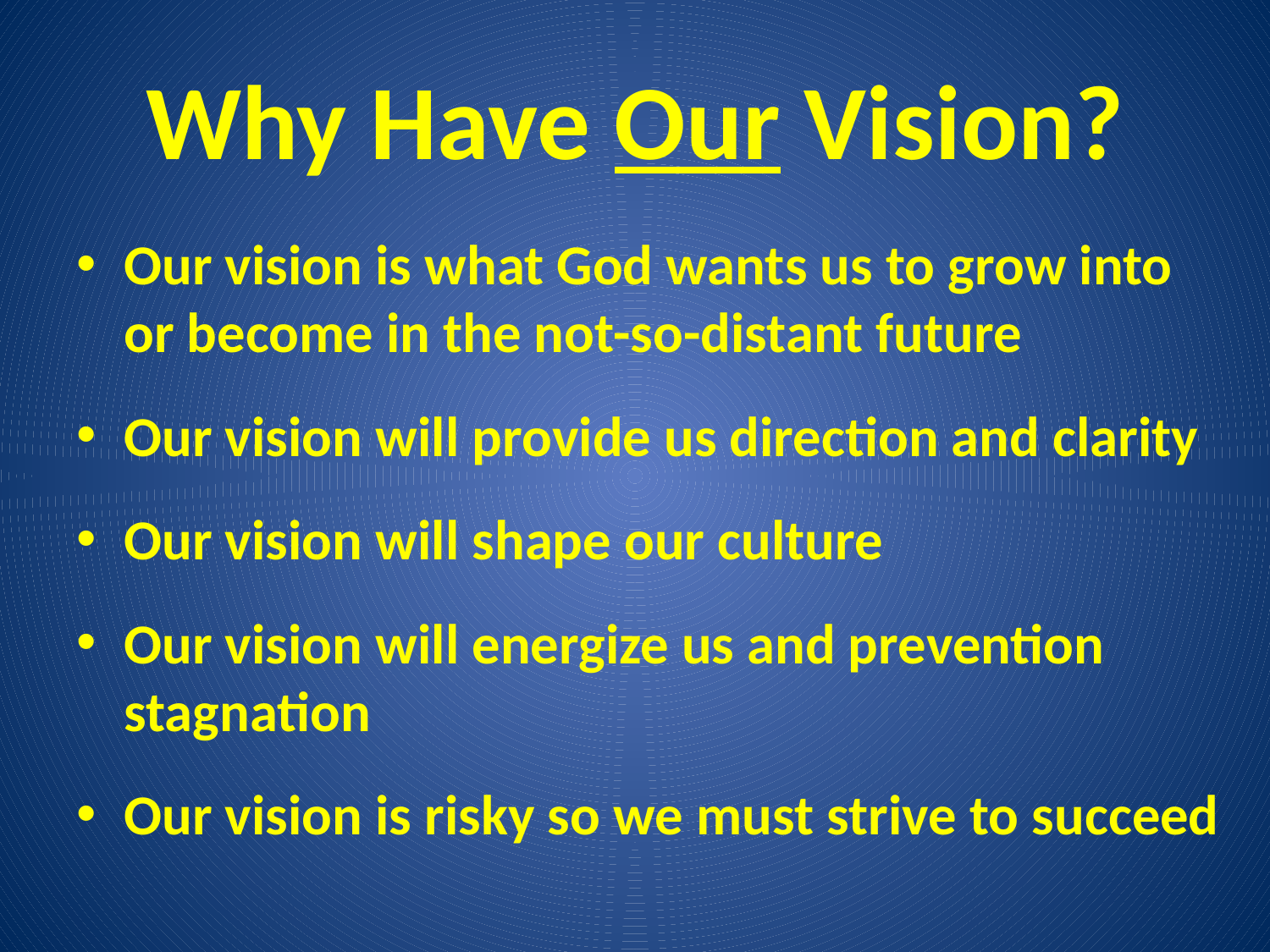

# Why Have Our Vision?
Our vision is what God wants us to grow into or become in the not-so-distant future

Our vision will provide us direction and clarity

Our vision will shape our culture

Our vision will energize us and prevention stagnation

Our vision is risky so we must strive to succeed